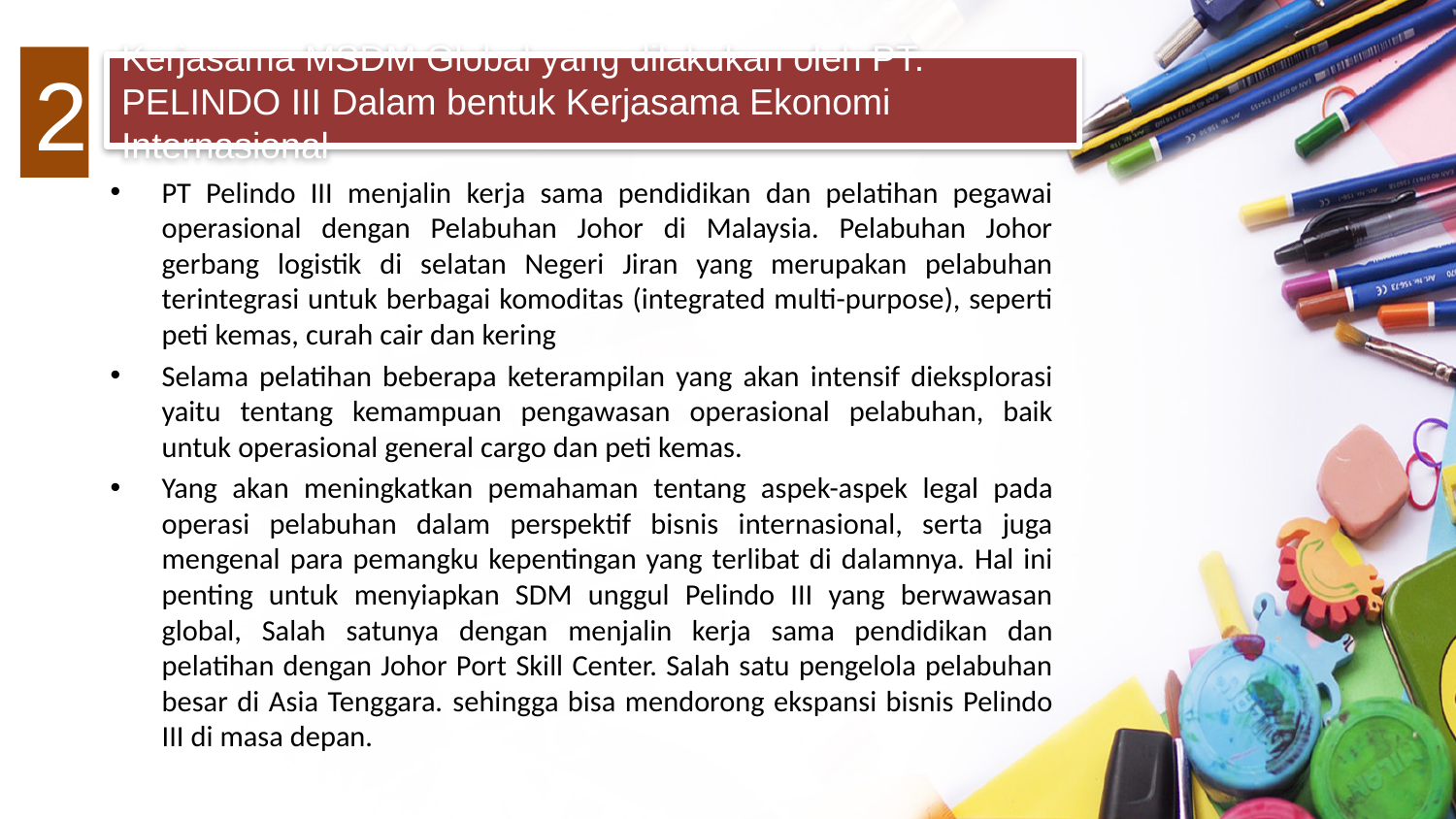

2
# Kerjasama MSDM Global yang dilakukan oleh PT. PELINDO III Dalam bentuk Kerjasama Ekonomi Internasional
PT Pelindo III menjalin kerja sama pendidikan dan pelatihan pegawai operasional dengan Pelabuhan Johor di Malaysia. Pelabuhan Johor gerbang logistik di selatan Negeri Jiran yang merupakan pelabuhan terintegrasi untuk berbagai komoditas (integrated multi-purpose), seperti peti kemas, curah cair dan kering
Selama pelatihan beberapa keterampilan yang akan intensif dieksplorasi yaitu tentang kemampuan pengawasan operasional pelabuhan, baik untuk operasional general cargo dan peti kemas.
Yang akan meningkatkan pemahaman tentang aspek-aspek legal pada operasi pelabuhan dalam perspektif bisnis internasional, serta juga mengenal para pemangku kepentingan yang terlibat di dalamnya. Hal ini penting untuk menyiapkan SDM unggul Pelindo III yang berwawasan global, Salah satunya dengan menjalin kerja sama pendidikan dan pelatihan dengan Johor Port Skill Center. Salah satu pengelola pelabuhan besar di Asia Tenggara. sehingga bisa mendorong ekspansi bisnis Pelindo III di masa depan.